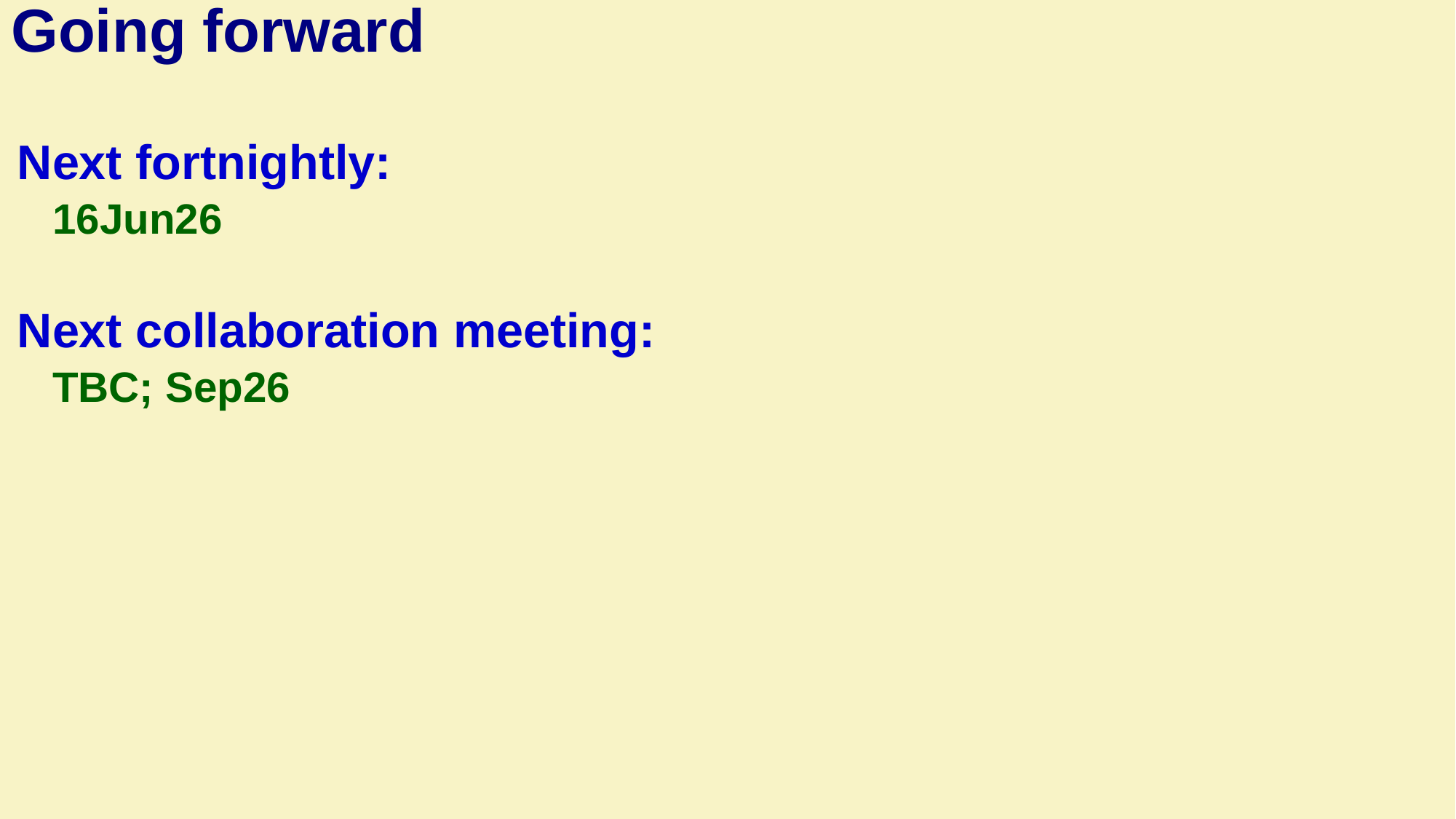

# Going forward
Next fortnightly:
   16Jun26

Next collaboration meeting:
   TBC; Sep26